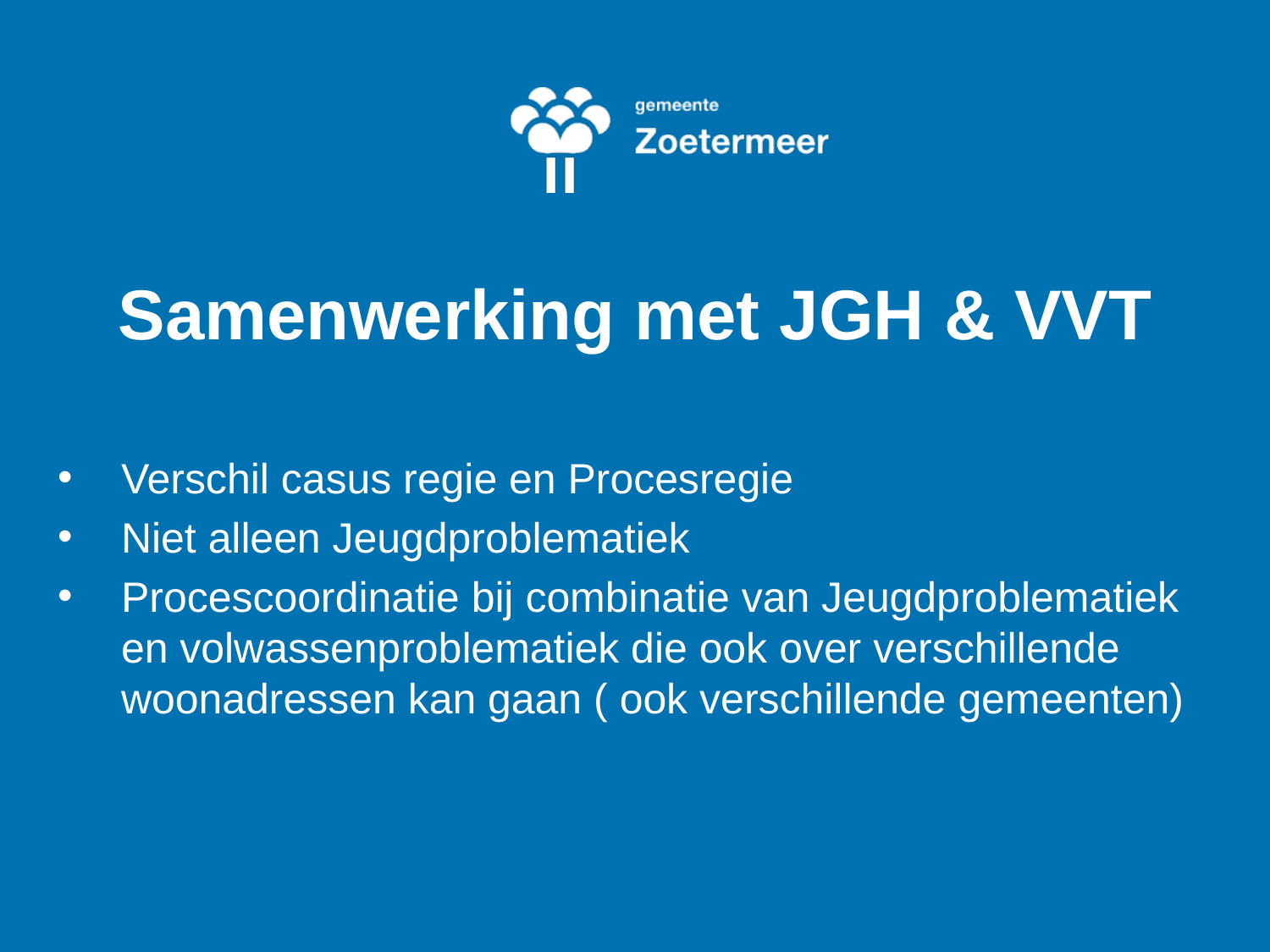

# Samenwerking met JGH & VVT

Verschil casus regie en Procesregie
Niet alleen Jeugdproblematiek
Procescoordinatie bij combinatie van Jeugdproblematiek en volwassenproblematiek die ook over verschillende woonadressen kan gaan ( ook verschillende gemeenten)